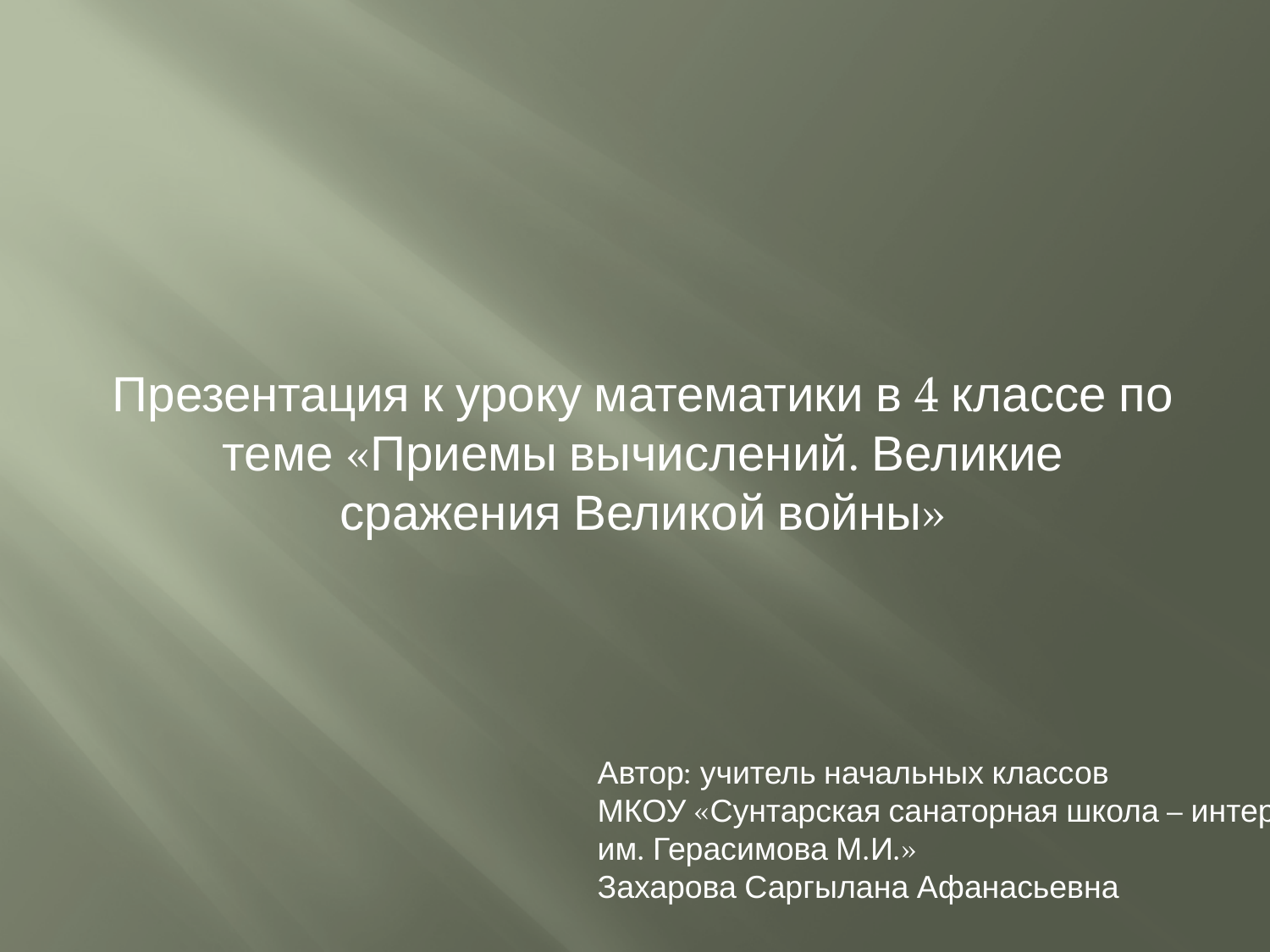

Презентация к уроку математики в 4 классе по теме «Приемы вычислений. Великие сражения Великой войны»
Автор: учитель начальных классов
МКОУ «Сунтарская санаторная школа – интернат
им. Герасимова М.И.»
Захарова Саргылана Афанасьевна